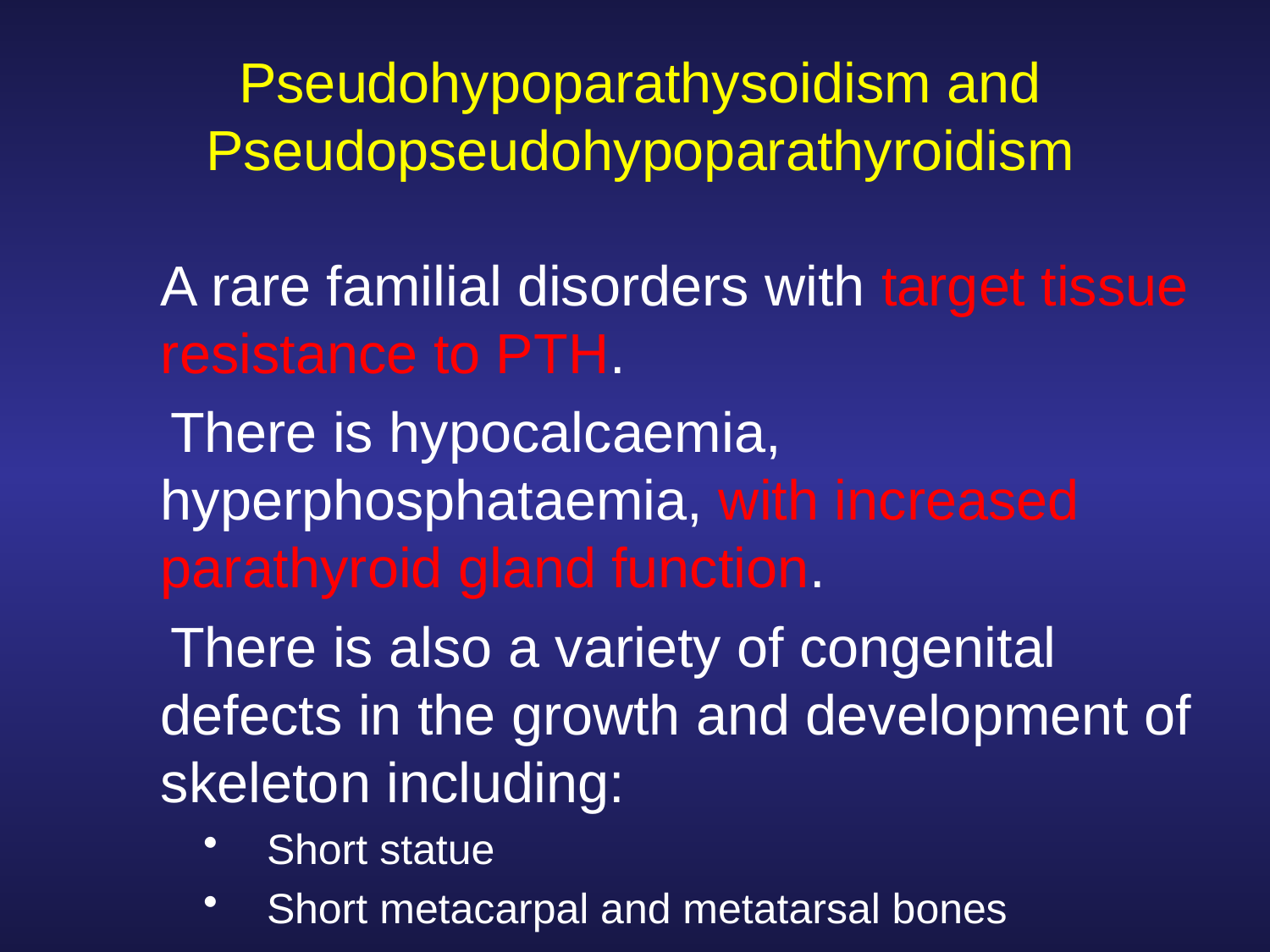

# Pseudohypoparathysoidism and Pseudopseudohypoparathyroidism
	A rare familial disorders with target tissue resistance to PTH.
      There is hypocalcaemia, hyperphosphataemia, with increased parathyroid gland function.
      There is also a variety of congenital defects in the growth and development of skeleton including:
Short statue
Short metacarpal and metatarsal bones